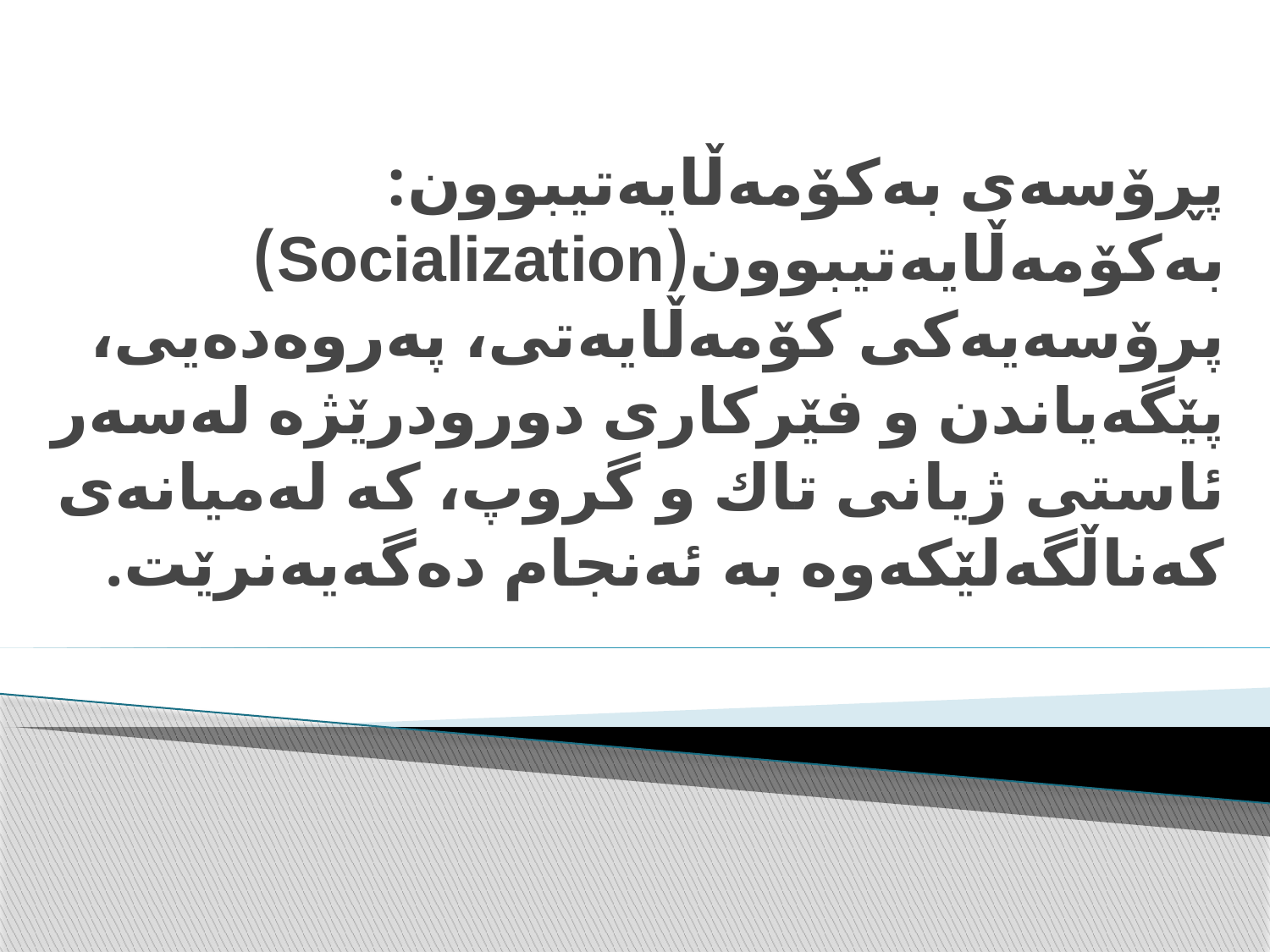

# پڕۆسەی بەكۆمەڵایەتیبوون: بەكۆمەڵایەتیبوون(Socialization)  پرۆسەیەكی كۆمەڵایەتی، پەروەدەیی، پێگەیاندن و فێركاری دورودرێژە لەسەر ئاستی ژیانی تاك و گروپ، كە لەمیانەی كەناڵگەلێكەوە بە ئەنجام دەگەیەنرێت.